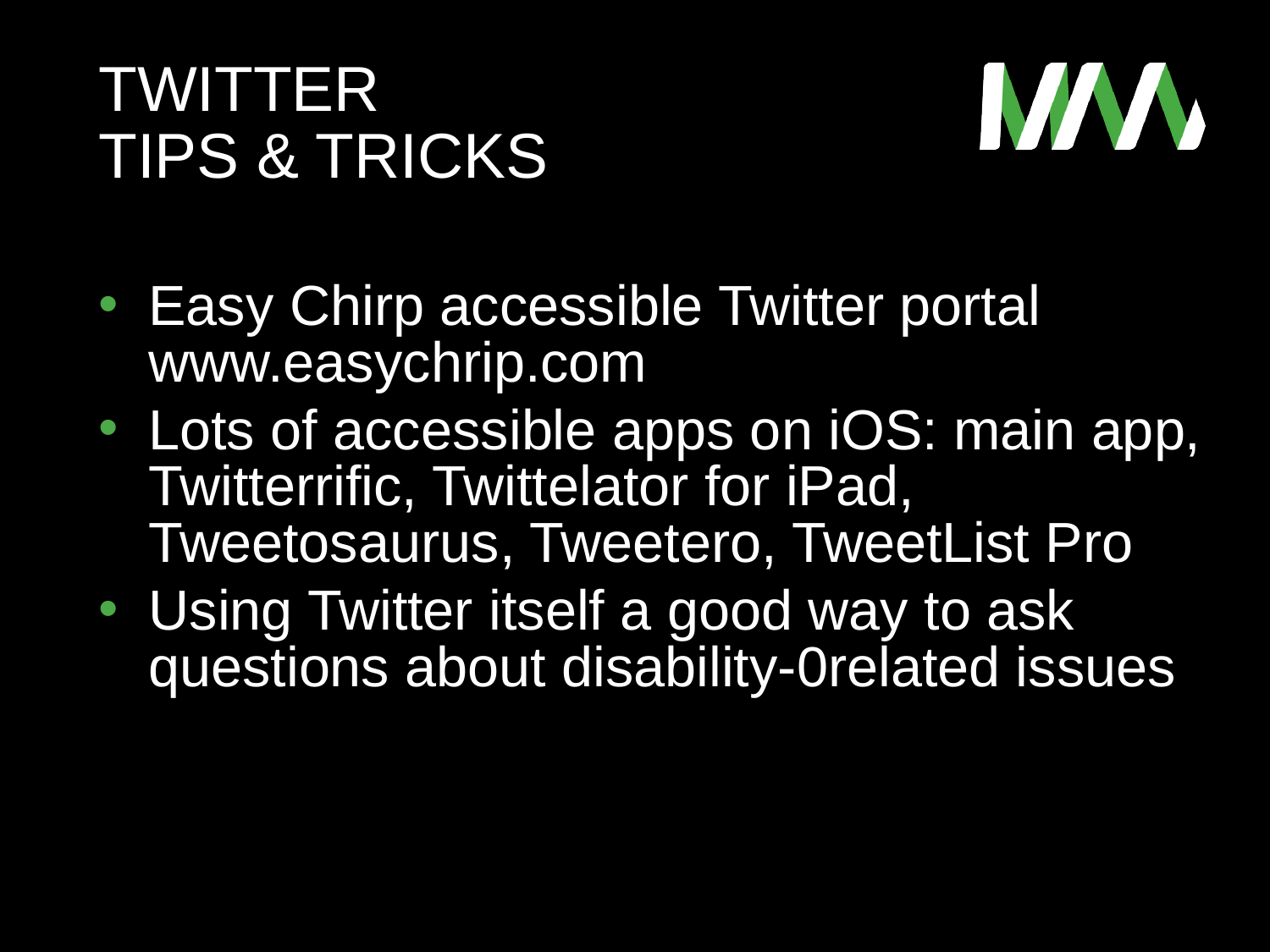

# Twitter Tips & tricks
Easy Chirp accessible Twitter portal www.easychrip.com
Lots of accessible apps on iOS: main app, Twitterrific, Twittelator for iPad, Tweetosaurus, Tweetero, TweetList Pro
Using Twitter itself a good way to ask questions about disability-0related issues